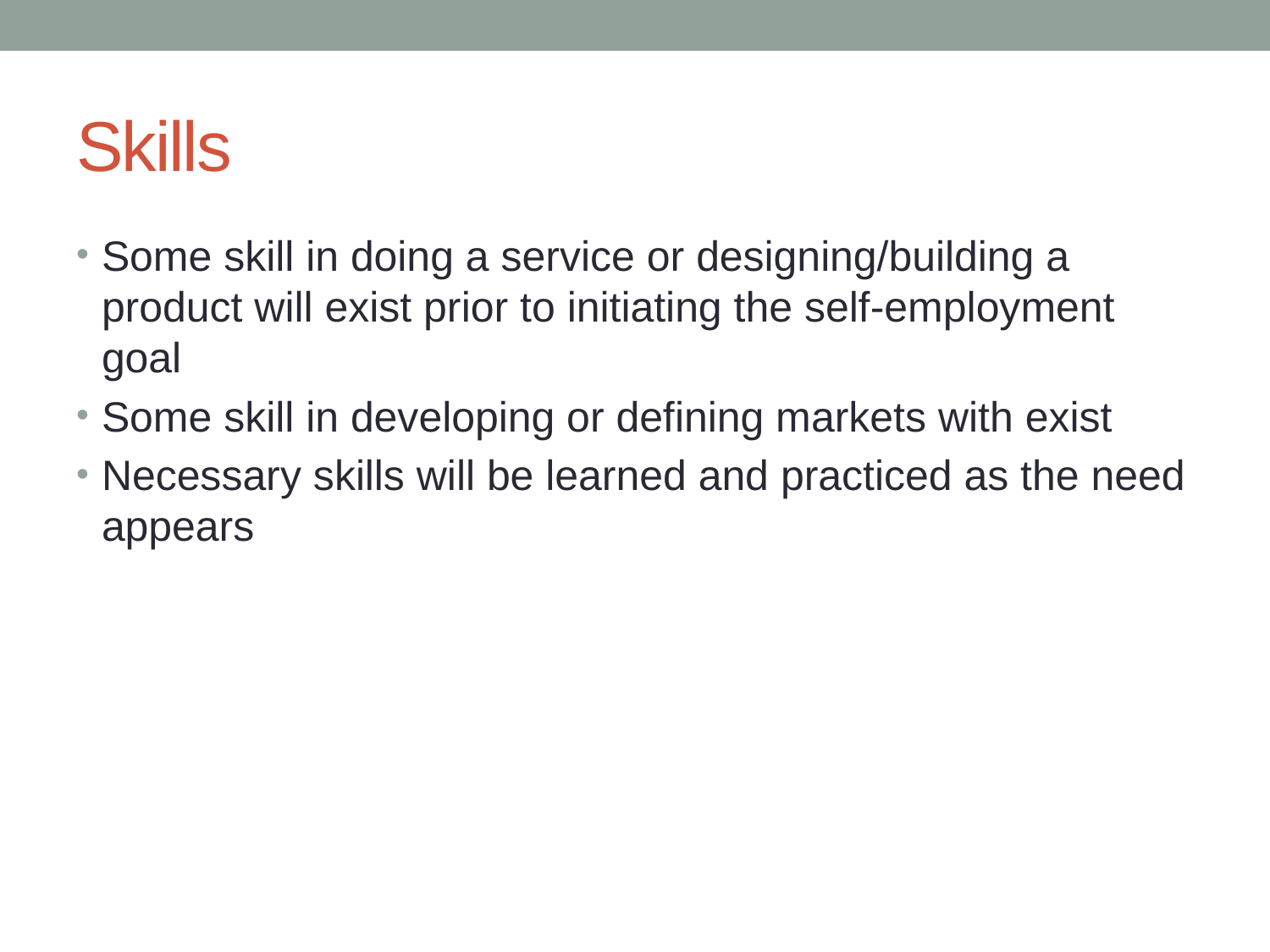

# Skills
Some skill in doing a service or designing/building a product will exist prior to initiating the self-employment goal
Some skill in developing or defining markets with exist
Necessary skills will be learned and practiced as the need appears